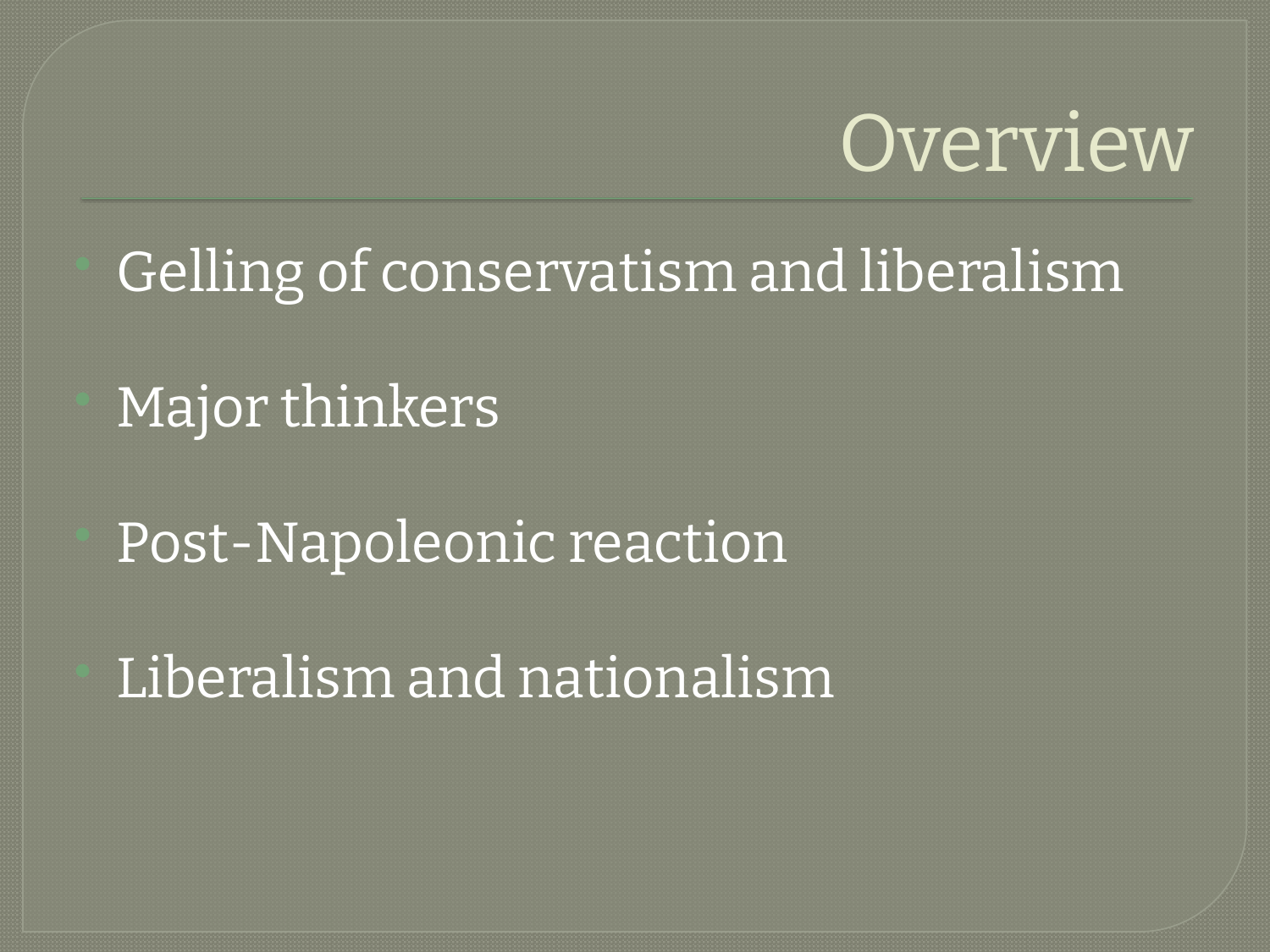

# Overview
Gelling of conservatism and liberalism

Major thinkers

Post-Napoleonic reaction

Liberalism and nationalism